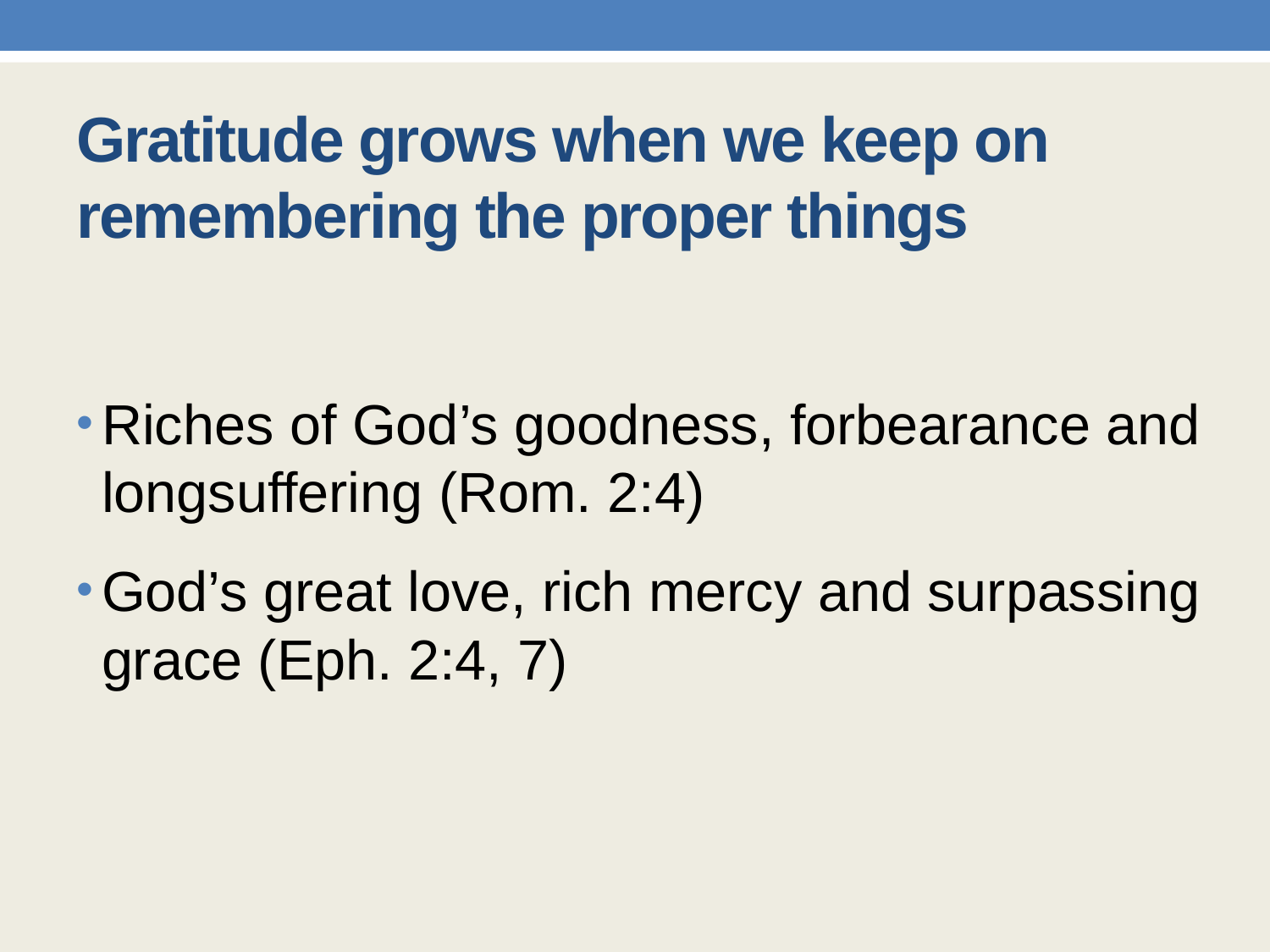

# Gratitude grows when we keep on remembering the proper things
Riches of God’s goodness, forbearance and longsuffering (Rom. 2:4)
God’s great love, rich mercy and surpassing grace (Eph. 2:4, 7)